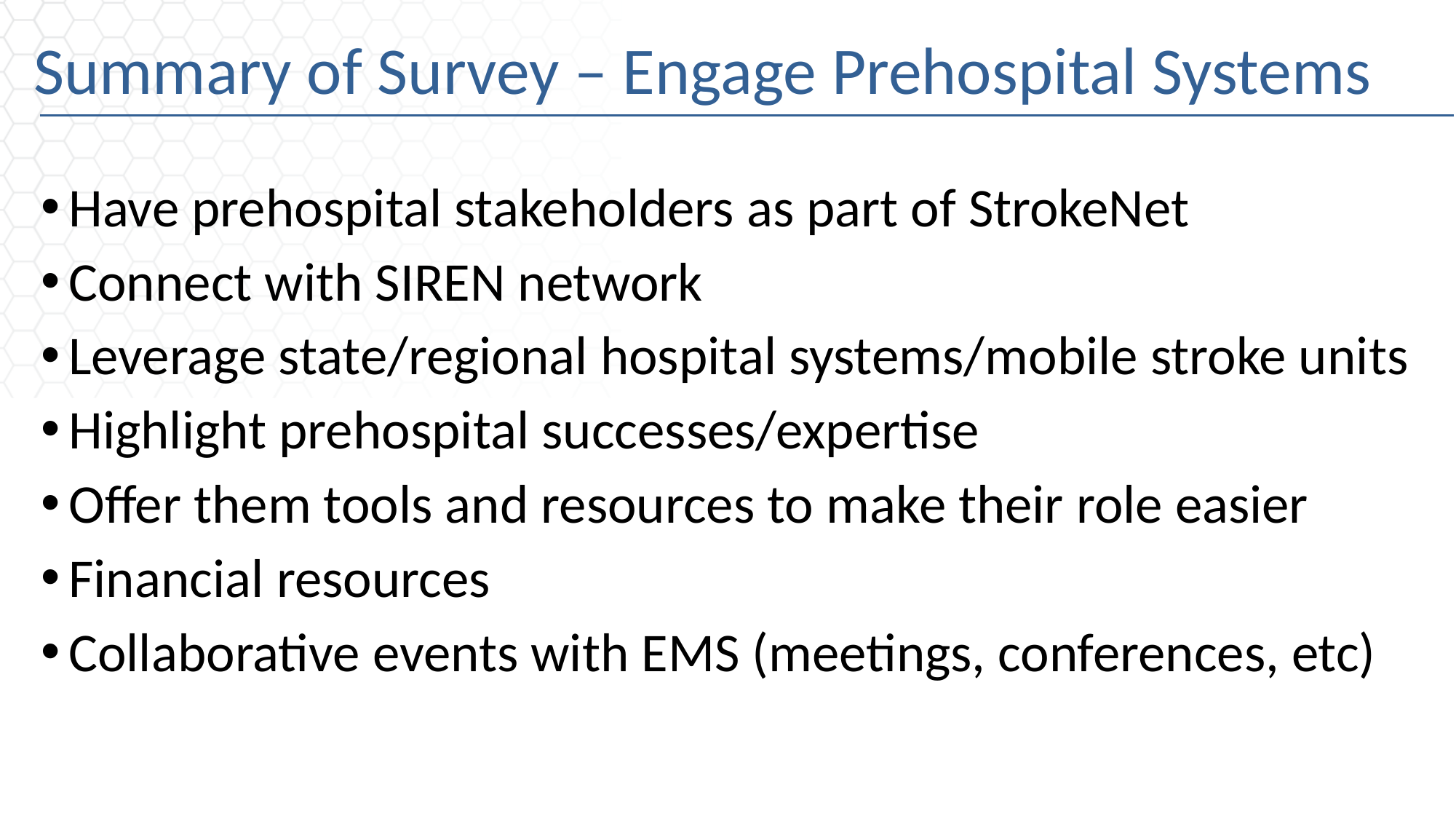

# Summary of Survey – Engage Prehospital Systems
Have prehospital stakeholders as part of StrokeNet
Connect with SIREN network
Leverage state/regional hospital systems/mobile stroke units
Highlight prehospital successes/expertise
Offer them tools and resources to make their role easier
Financial resources
Collaborative events with EMS (meetings, conferences, etc)